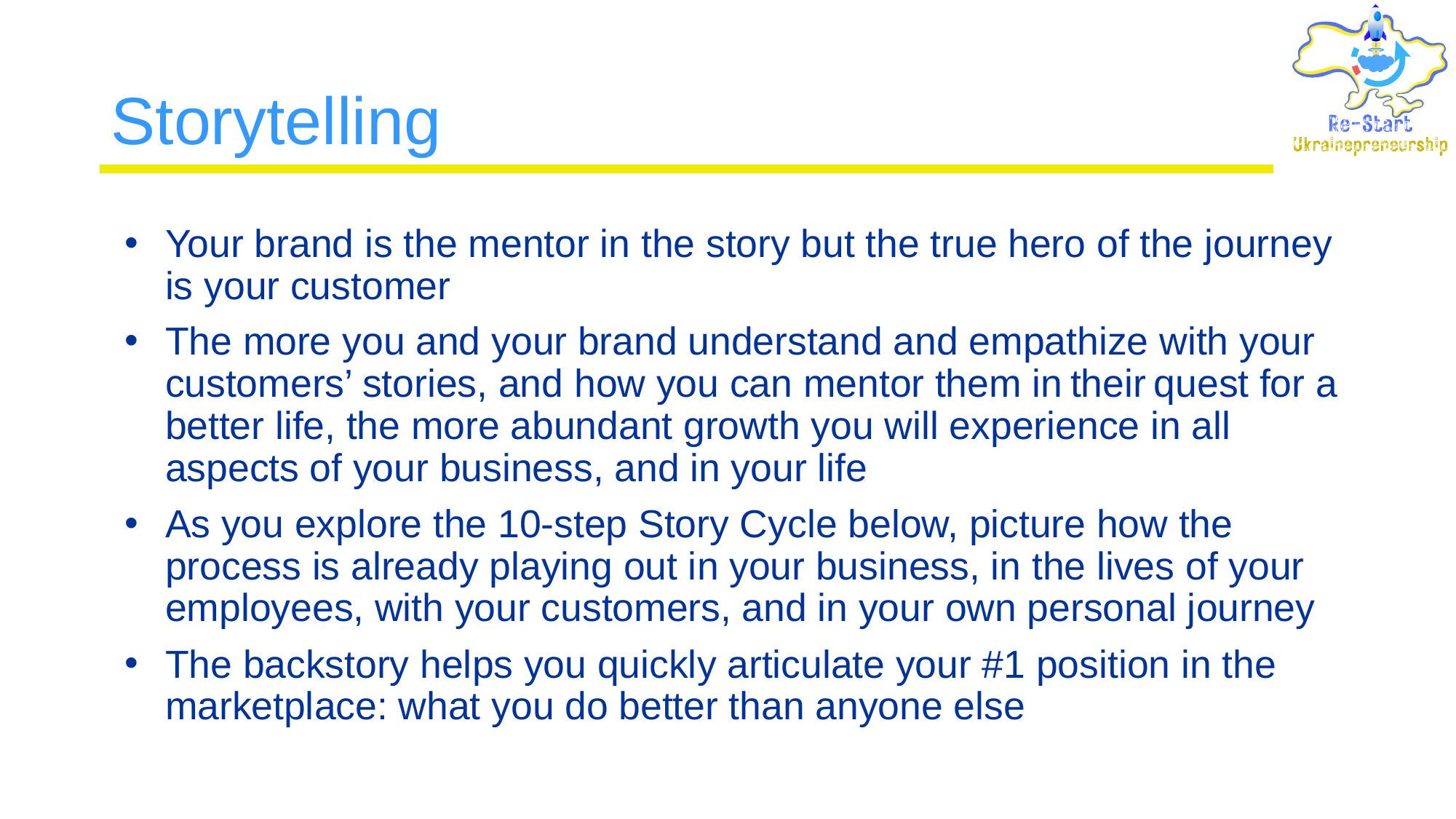

# Storytelling
Your brand is the mentor in the story but the true hero of the journey is your customer
The more you and your brand understand and empathize with your customers’ stories, and how you can mentor them in their quest for a better life, the more abundant growth you will experience in all aspects of your business, and in your life
As you explore the 10-step Story Cycle below, picture how the process is already playing out in your business, in the lives of your employees, with your customers, and in your own personal journey
The backstory helps you quickly articulate your #1 position in the marketplace: what you do better than anyone else